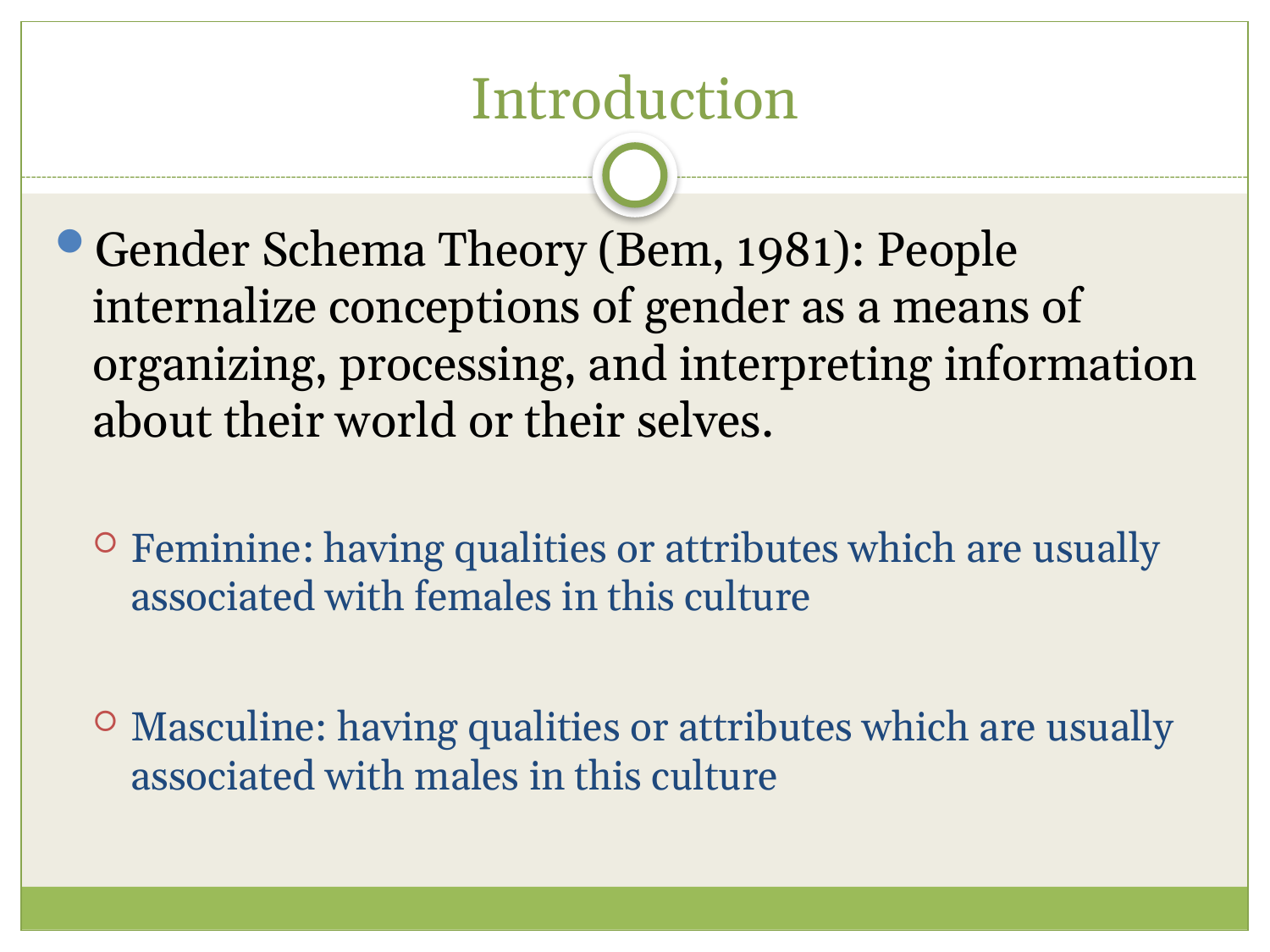

# Introduction
Gender Schema Theory (Bem, 1981): People internalize conceptions of gender as a means of organizing, processing, and interpreting information about their world or their selves.

Feminine: having qualities or attributes which are usually associated with females in this culture

Masculine: having qualities or attributes which are usually associated with males in this culture